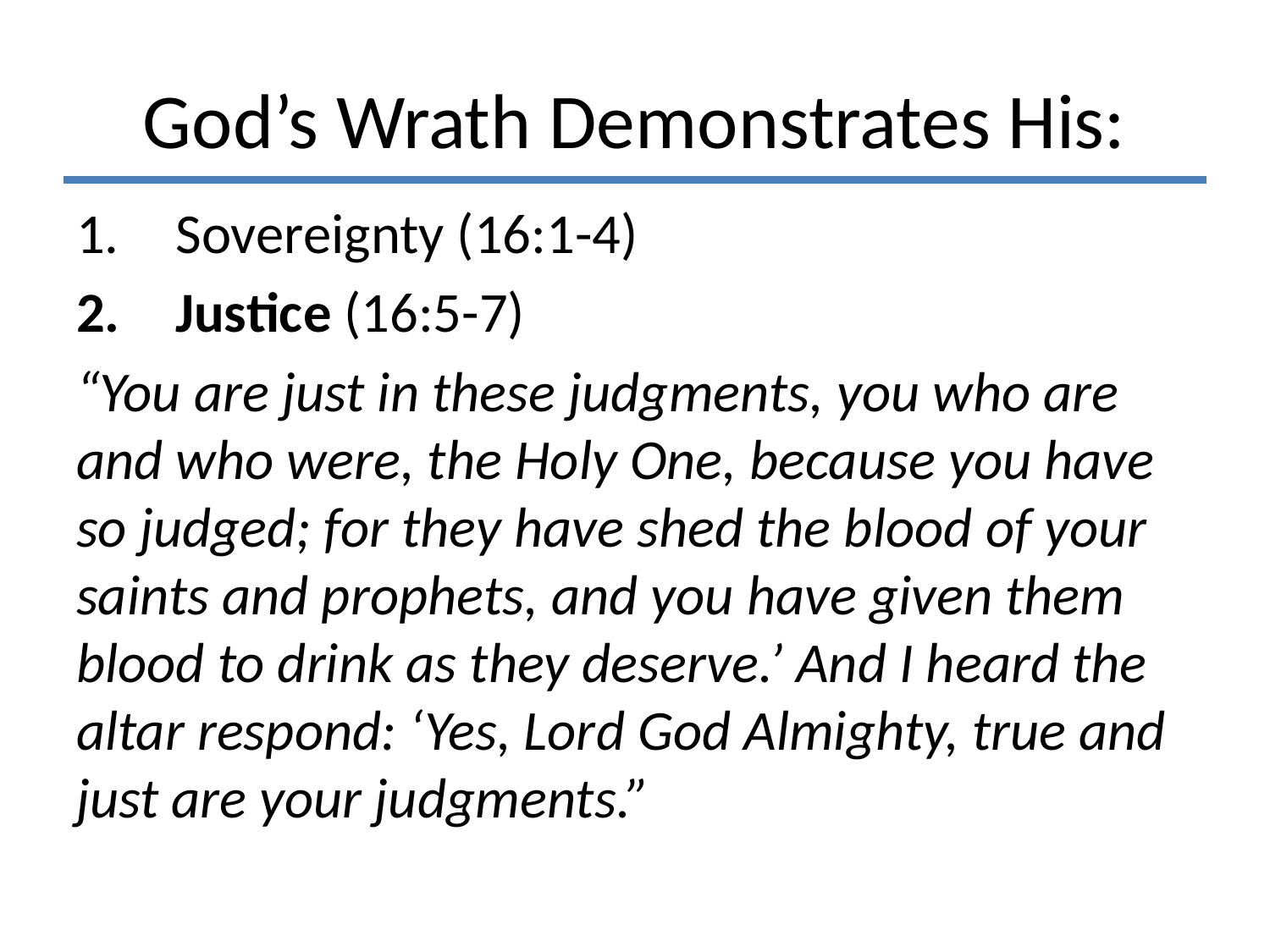

# God’s Wrath Demonstrates His:
Sovereignty (16:1-4)
Justice (16:5-7)
“You are just in these judgments, you who are and who were, the Holy One, because you have so judged; for they have shed the blood of your saints and prophets, and you have given them blood to drink as they deserve.’ And I heard the altar respond: ‘Yes, Lord God Almighty, true and just are your judgments.”